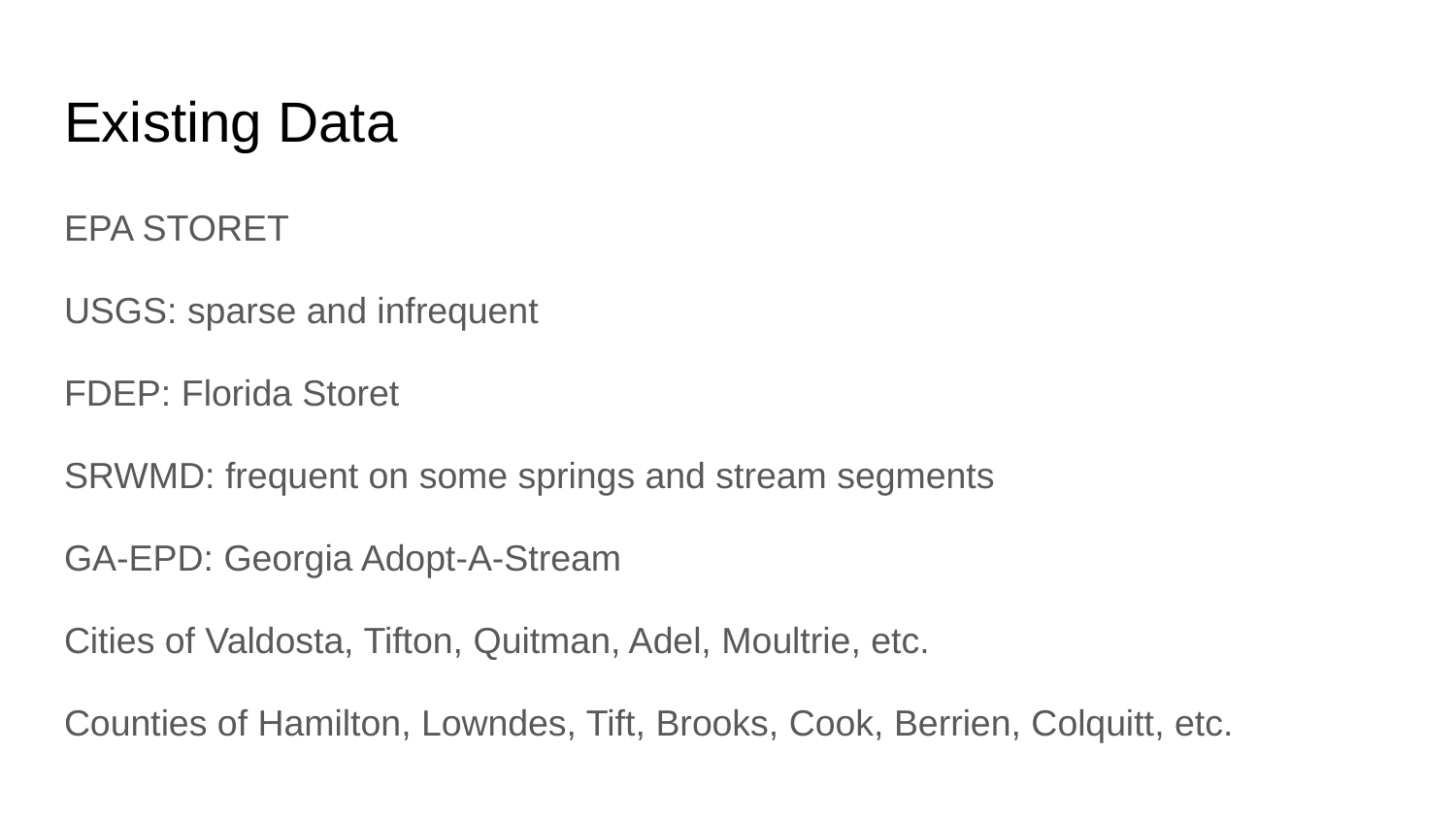

# Existing Data
EPA STORET
USGS: sparse and infrequent
FDEP: Florida Storet
SRWMD: frequent on some springs and stream segments
GA-EPD: Georgia Adopt-A-Stream
Cities of Valdosta, Tifton, Quitman, Adel, Moultrie, etc.
Counties of Hamilton, Lowndes, Tift, Brooks, Cook, Berrien, Colquitt, etc.